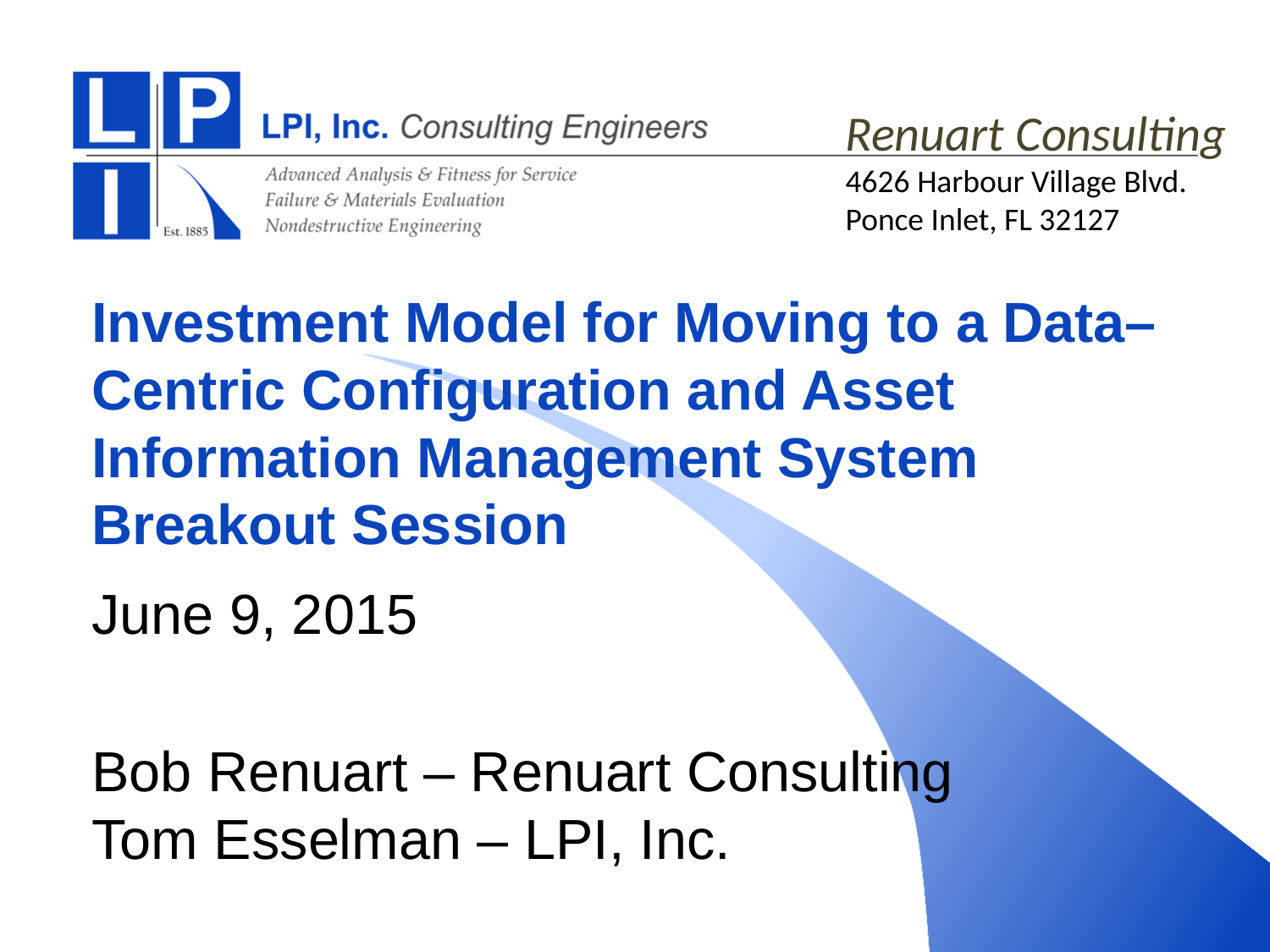

Renuart Consulting
4626 Harbour Village Blvd.
Ponce Inlet, FL 32127
# Investment Model for Moving to a Data–Centric Configuration and Asset Information Management System Breakout Session
June 9, 2015

Bob Renuart – Renuart Consulting
Tom Esselman – LPI, Inc.